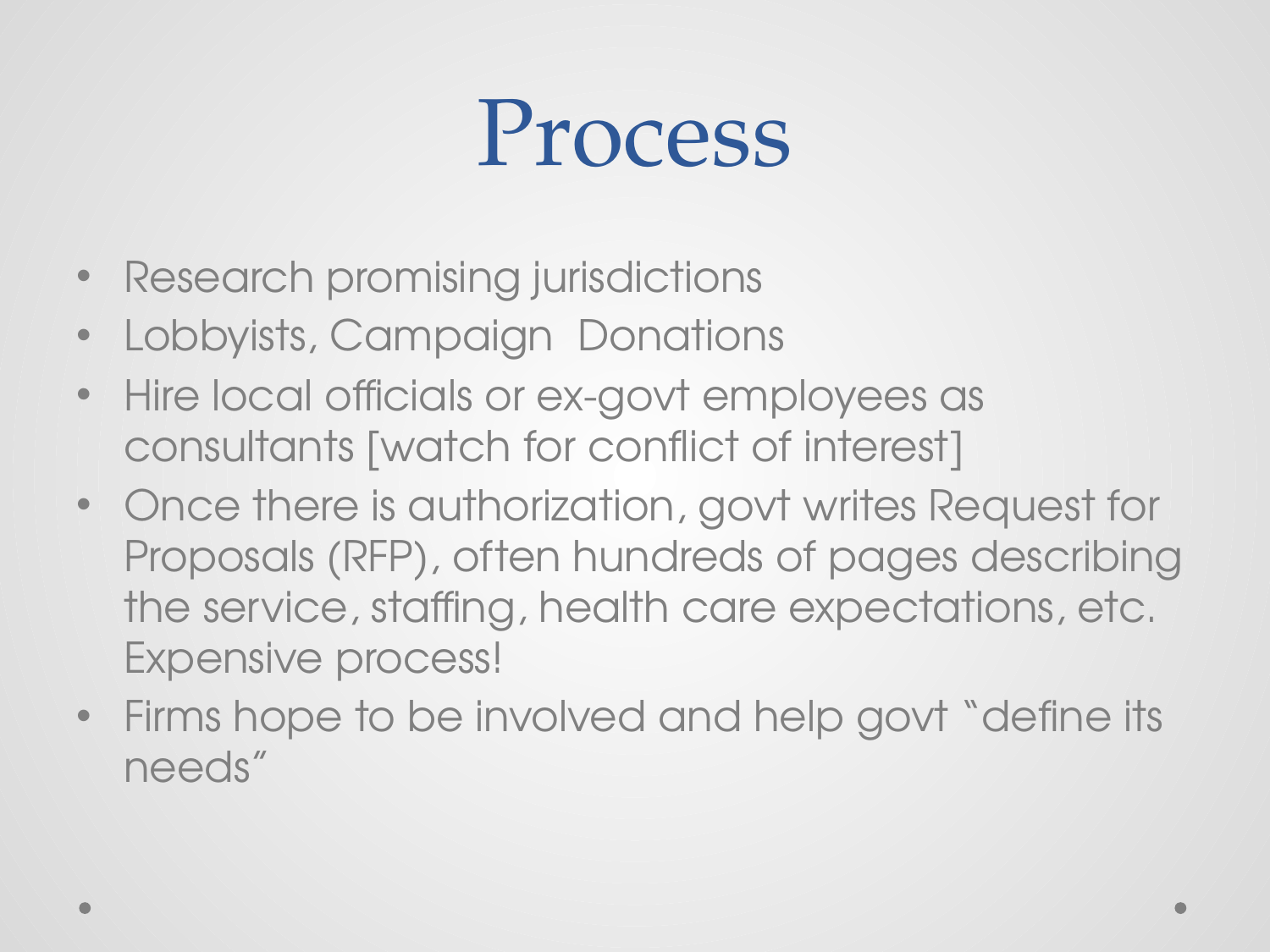

# Process
Research promising jurisdictions
Lobbyists, Campaign  Donations
Hire local officials or ex-govt employees as consultants [watch for conflict of interest]
Once there is authorization, govt writes Request for Proposals (RFP), often hundreds of pages describing the service, staffing, health care expectations, etc. Expensive process!
Firms hope to be involved and help govt “define its needs”